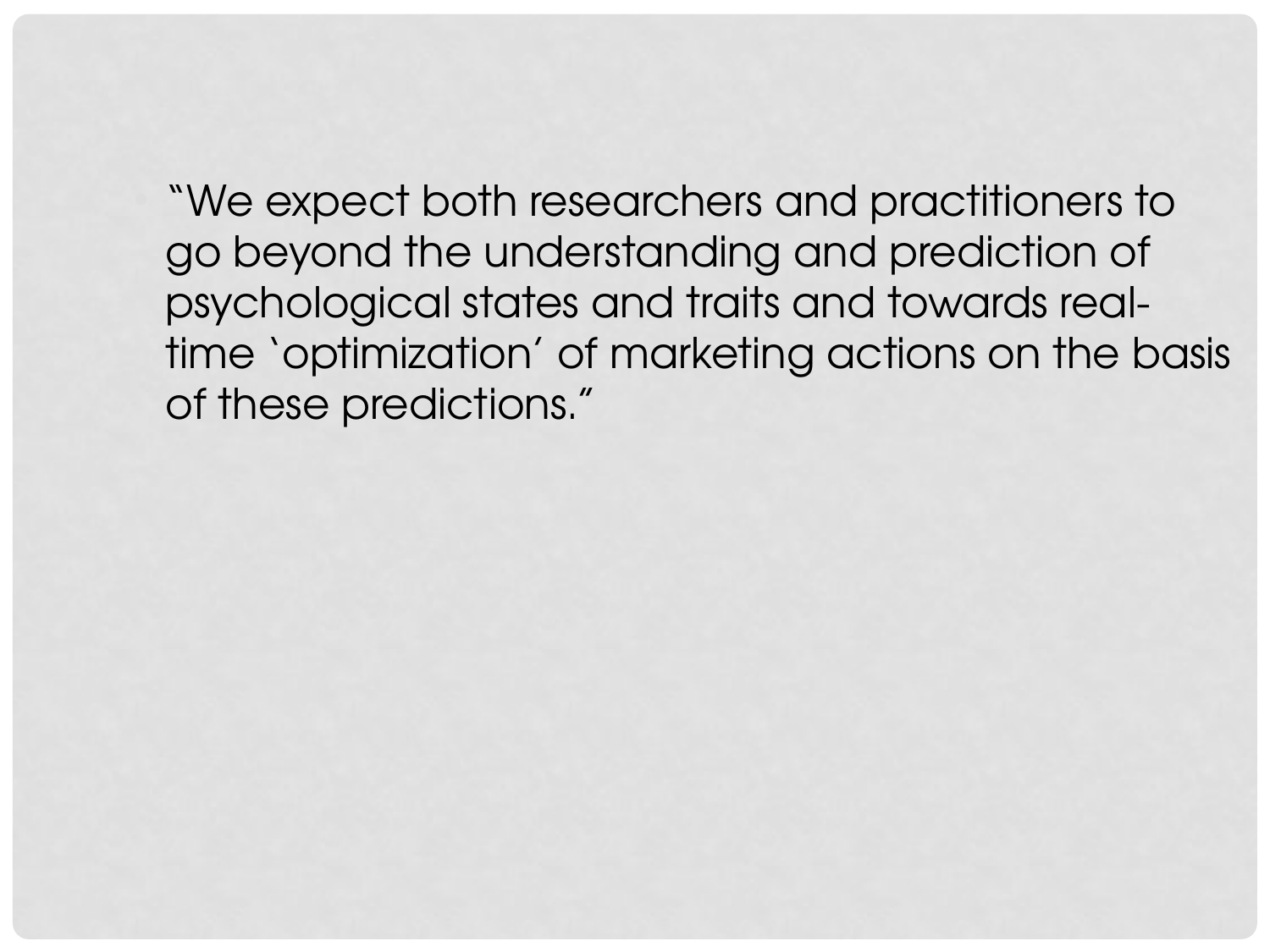

“We expect both researchers and practitioners to go beyond the understanding and prediction of psychological states and traits and towards real-time ‘optimization’ of marketing actions on the basis of these predictions.”